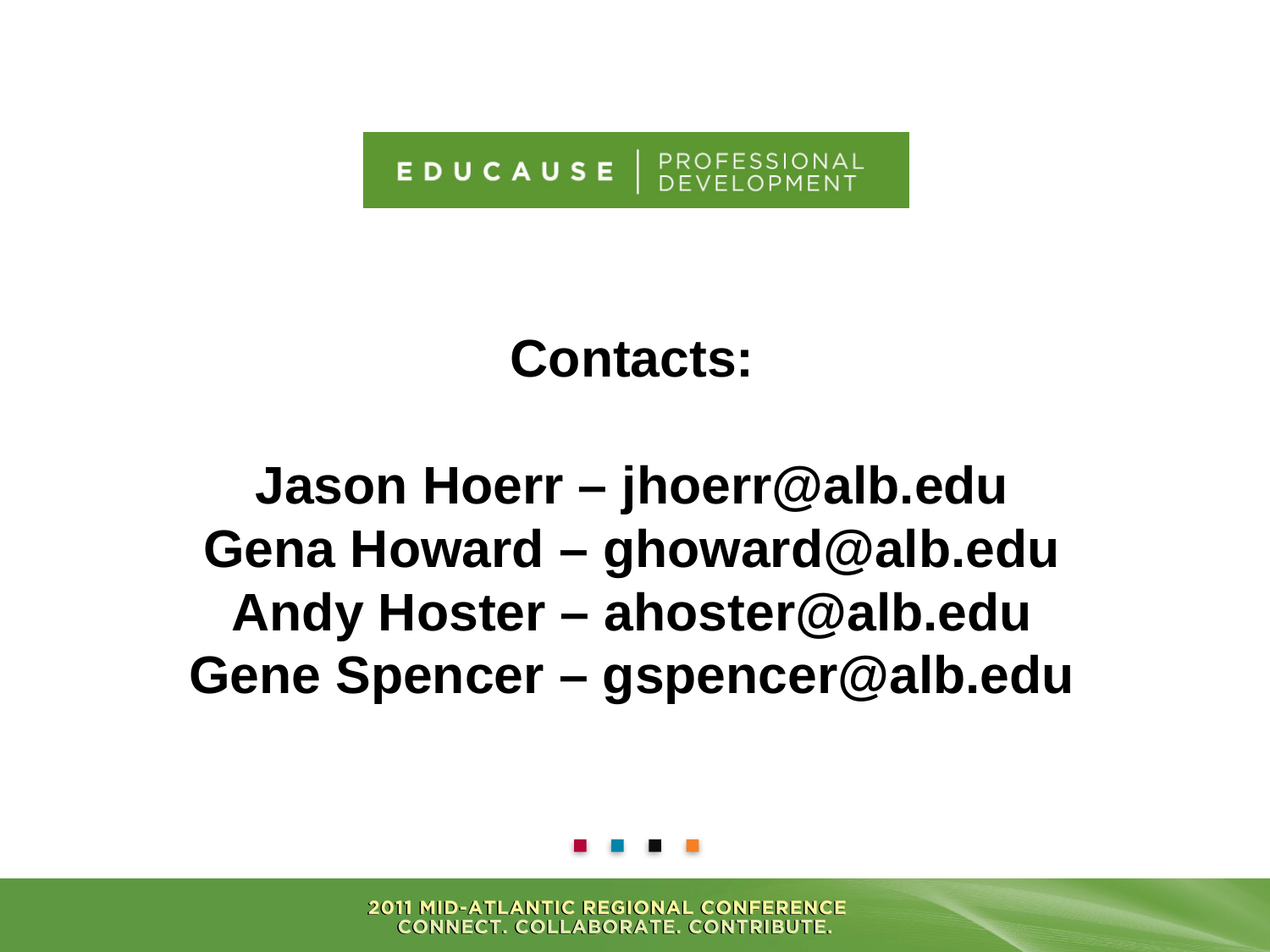

# Contacts: Jason Hoerr – jhoerr@alb.edu Gena Howard – ghoward@alb.edu Andy Hoster – ahoster@alb.edu Gene Spencer – gspencer@alb.edu